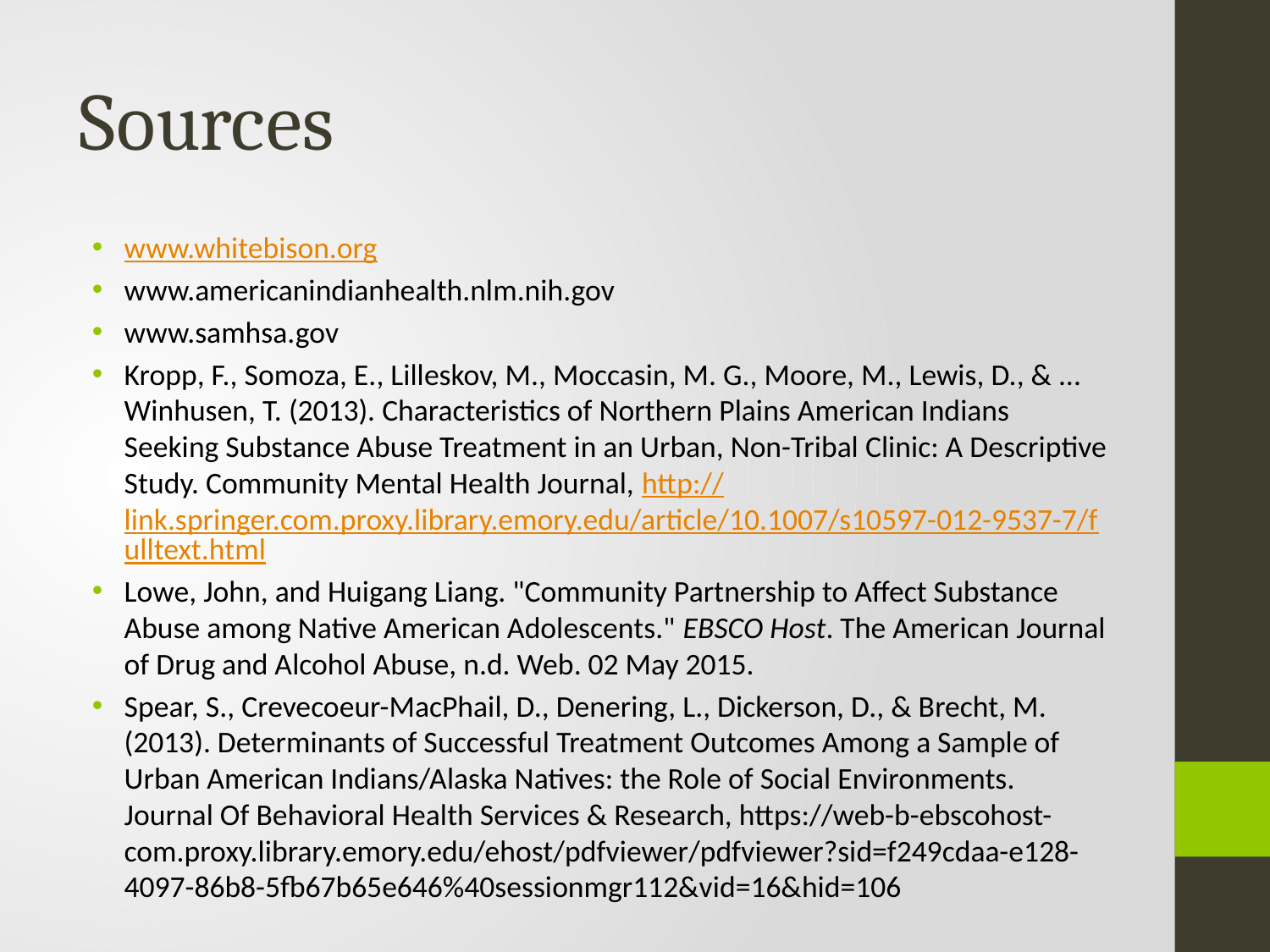

# Sources
www.whitebison.org
www.americanindianhealth.nlm.nih.gov
www.samhsa.gov
Kropp, F., Somoza, E., Lilleskov, M., Moccasin, M. G., Moore, M., Lewis, D., & ... Winhusen, T. (2013). Characteristics of Northern Plains American Indians Seeking Substance Abuse Treatment in an Urban, Non-Tribal Clinic: A Descriptive Study. Community Mental Health Journal, http://link.springer.com.proxy.library.emory.edu/article/10.1007/s10597-012-9537-7/fulltext.html
Lowe, John, and Huigang Liang. "Community Partnership to Affect Substance Abuse among Native American Adolescents." EBSCO Host. The American Journal of Drug and Alcohol Abuse, n.d. Web. 02 May 2015.
Spear, S., Crevecoeur-MacPhail, D., Denering, L., Dickerson, D., & Brecht, M. (2013). Determinants of Successful Treatment Outcomes Among a Sample of Urban American Indians/Alaska Natives: the Role of Social Environments. Journal Of Behavioral Health Services & Research, https://web-b-ebscohost-com.proxy.library.emory.edu/ehost/pdfviewer/pdfviewer?sid=f249cdaa-e128-4097-86b8-5fb67b65e646%40sessionmgr112&vid=16&hid=106